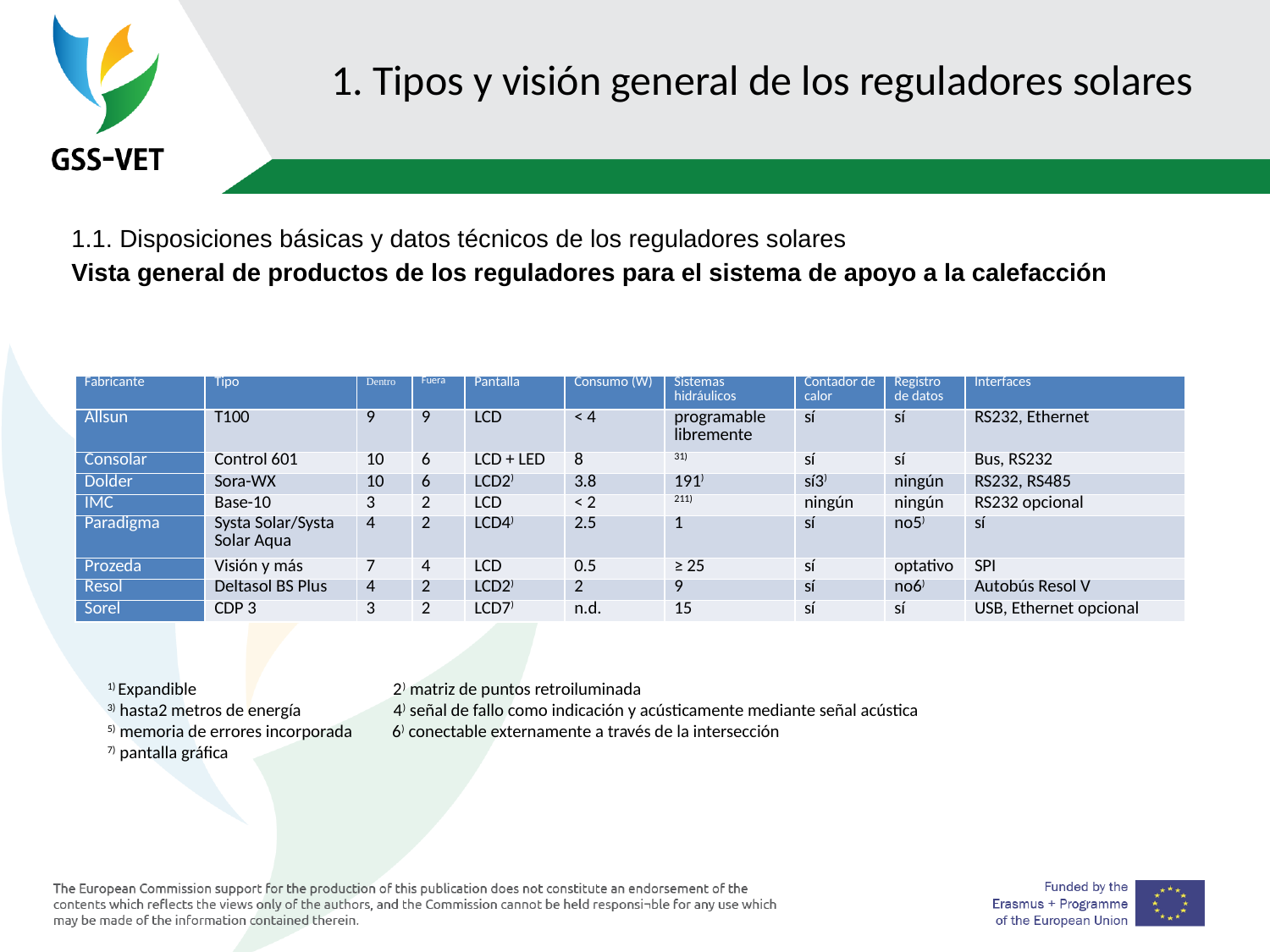

# 1. Tipos y visión general de los reguladores solares
1.1. Disposiciones básicas y datos técnicos de los reguladores solares
Vista general de productos de los reguladores para el sistema de apoyo a la calefacción
| Fabricante | Tipo | Dentro | Fuera | Pantalla | Consumo (W) | Sistemas hidráulicos | Contador de calor | Registro de datos | Interfaces |
| --- | --- | --- | --- | --- | --- | --- | --- | --- | --- |
| Allsun | T100 | 9 | 9 | LCD | < 4 | programable libremente | sí | sí | RS232, Ethernet |
| Consolar | Control 601 | 10 | 6 | LCD + LED | 8 | 31) | sí | sí | Bus, RS232 |
| Dolder | Sora-WX | 10 | 6 | LCD2) | 3.8 | 191) | sí3) | ningún | RS232, RS485 |
| IMC | Base-10 | 3 | 2 | LCD | < 2 | 211) | ningún | ningún | RS232 opcional |
| Paradigma | Systa Solar/Systa Solar Aqua | 4 | 2 | LCD4) | 2.5 | 1 | sí | no5) | sí |
| Prozeda | Visión y más | 7 | 4 | LCD | 0.5 | ≥ 25 | sí | optativo | SPI |
| Resol | Deltasol BS Plus | 4 | 2 | LCD2) | 2 | 9 | sí | no6) | Autobús Resol V |
| Sorel | CDP 3 | 3 | 2 | LCD7) | n.d. | 15 | sí | sí | USB, Ethernet opcional |
1) Expandible                                                 2) matriz de puntos retroiluminada
3) hasta2 metros de energía                       4) señal de fallo como indicación y acústicamente mediante señal acústica
5) memoria de errores incorporada          6) conectable externamente a través de la intersección
7) pantalla gráfica